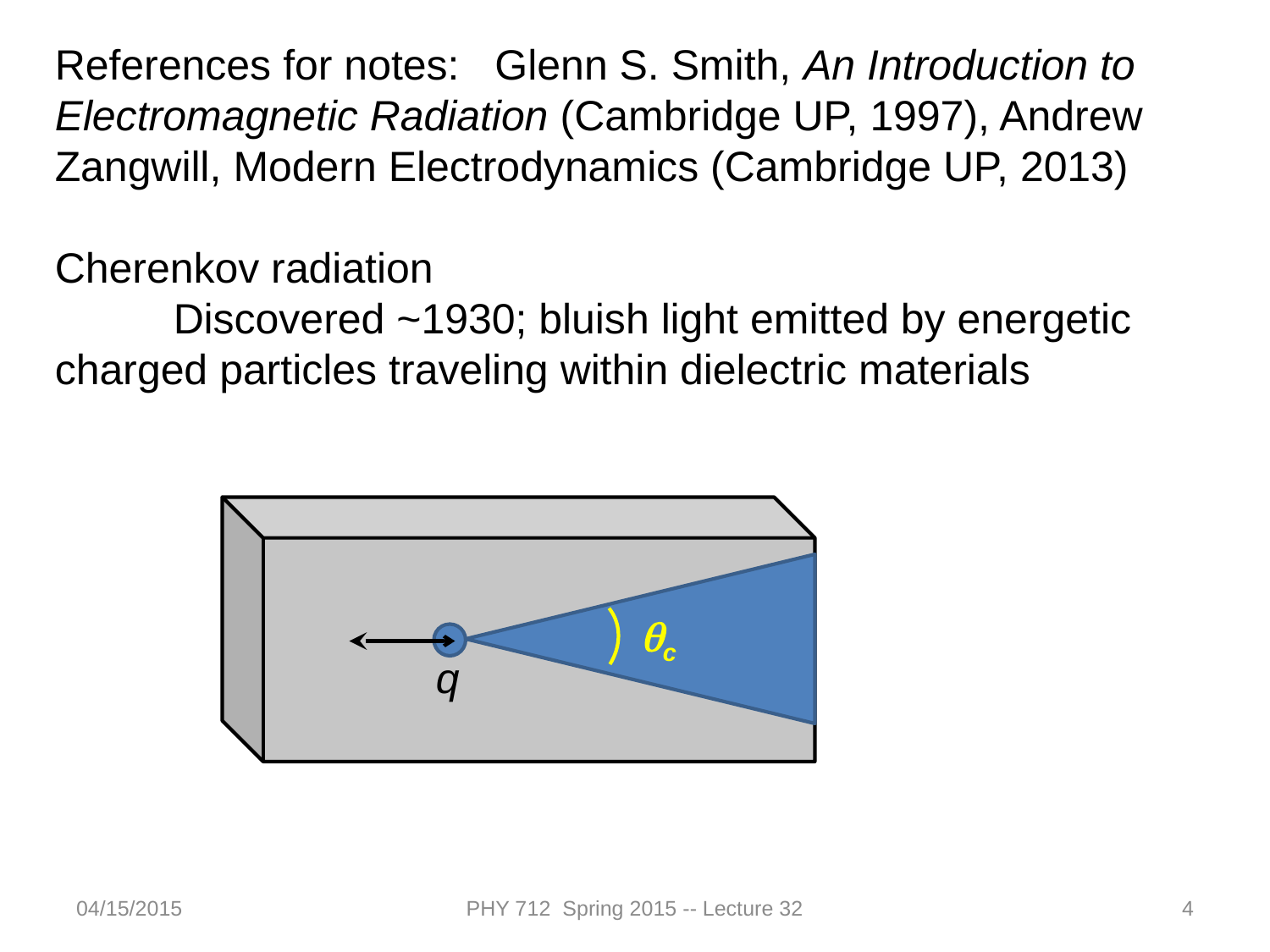

References for notes:   Glenn S. Smith, An Introduction to Electromagnetic Radiation (Cambridge UP, 1997), Andrew Zangwill, Modern Electrodynamics (Cambridge UP, 2013)

Cherenkov radiation
          Discovered ~1930; bluish light emitted by energetic charged particles traveling within dielectric materials

θc

q
04/15/2015
PHY 712  Spring 2015 -- Lecture 32
4